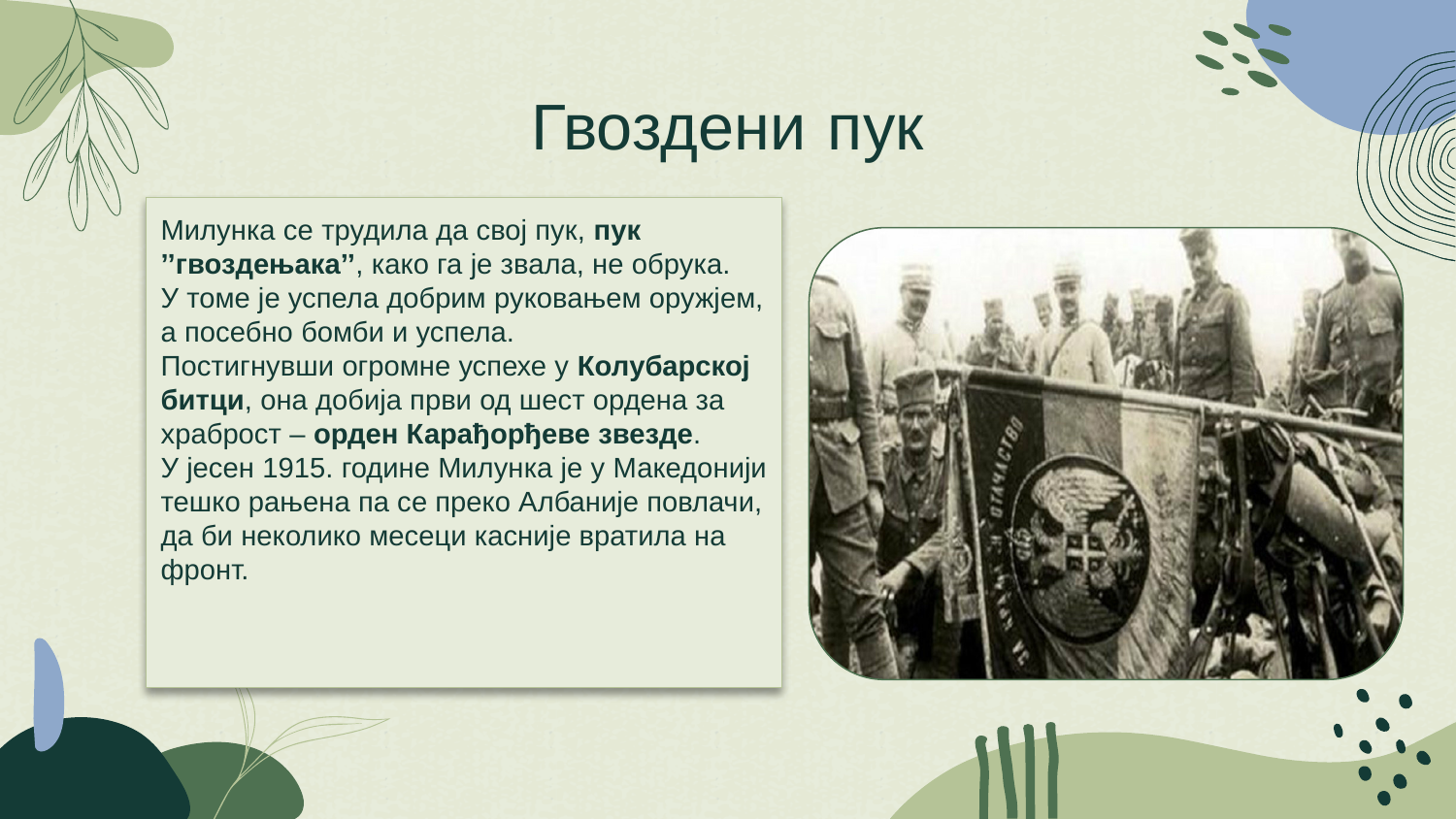

# Гвоздени пук
Милунка се трудила да свој пук, пук ’’гвоздењака’’, како га је звала, не обрука.
У томе је успела добрим руковањем оружјем, а посебно бомби и успела.
Постигнувши огромне успехе у Колубарској битци, она добија први од шест ордена за храброст – орден Карађорђеве звезде.
У јесен 1915. године Милунка је у Македонији тешко рањена па се преко Албаније повлачи, да би неколико месеци касније вратила на фронт.